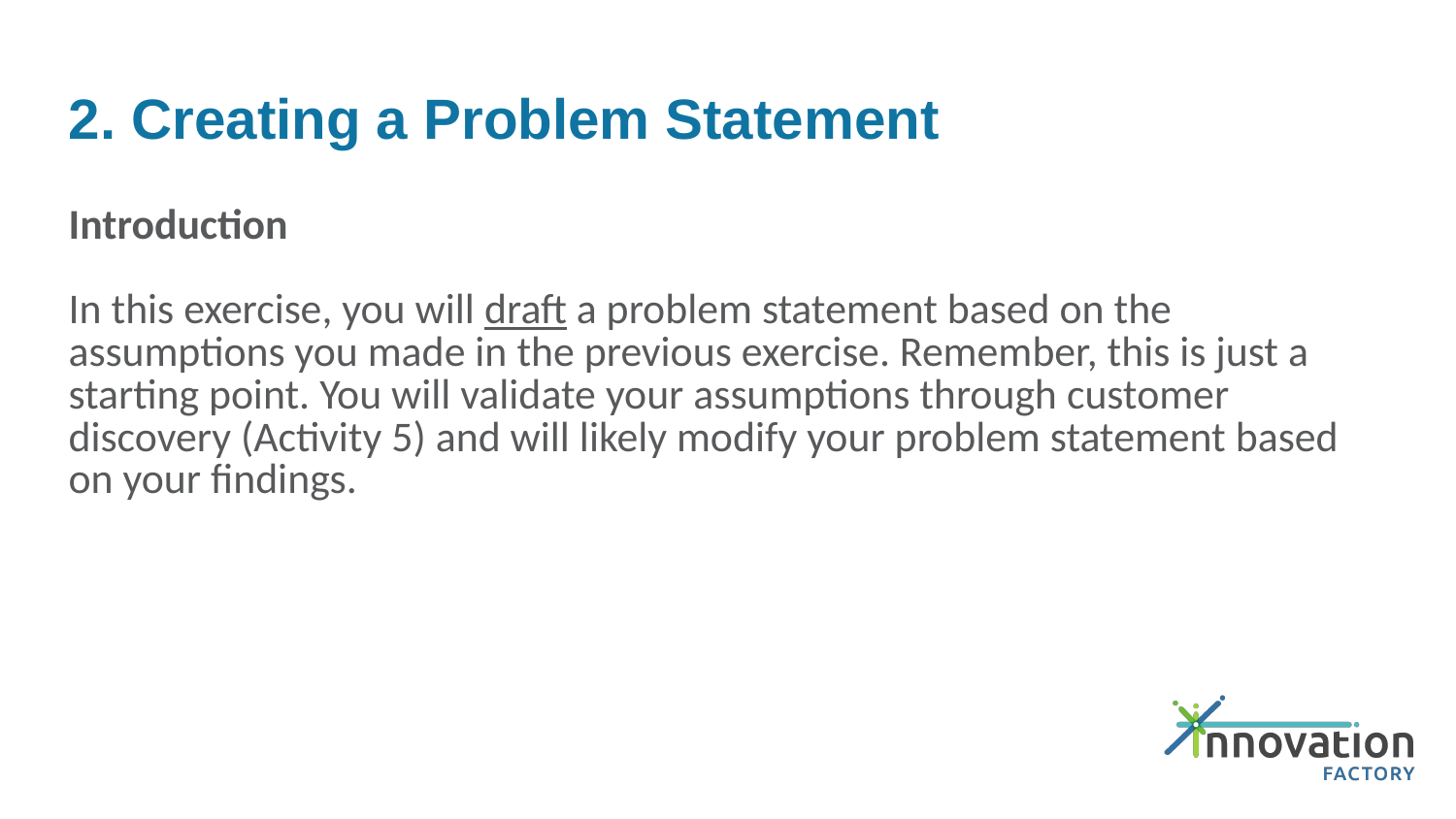

# 2. Creating a Problem Statement
Introduction

In this exercise, you will draft a problem statement based on the assumptions you made in the previous exercise. Remember, this is just a starting point. You will validate your assumptions through customer discovery (Activity 5) and will likely modify your problem statement based on your findings.